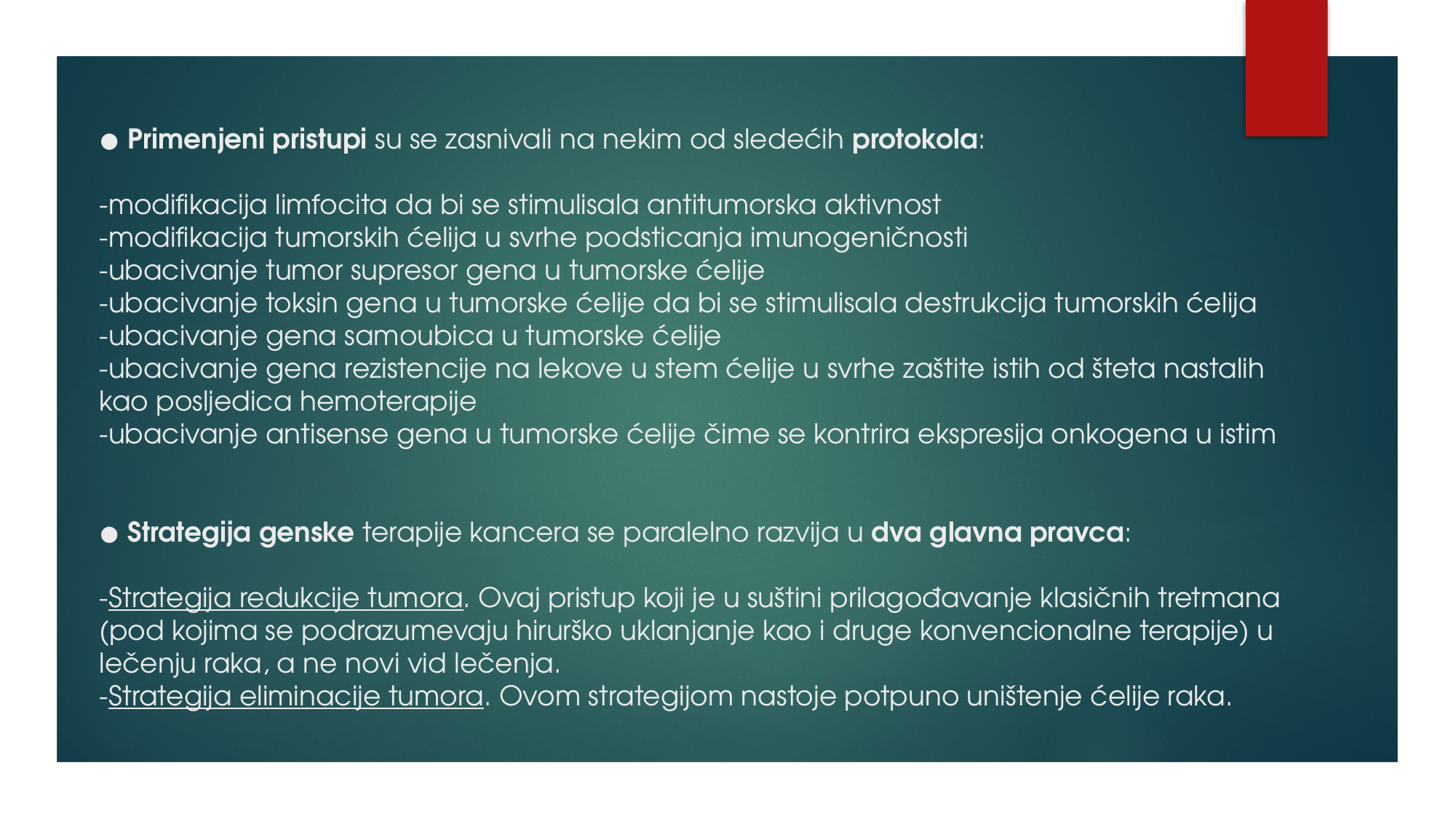

# ● Primenjeni pristupi su se zasnivali na nekim od sledećih protokola: -modifikacija limfocita da bi se stimulisala antitumorska aktivnost -modifikacija tumorskih ćelija u svrhe podsticanja imunogeničnosti -ubacivanje tumor supresor gena u tumorske ćelije -ubacivanje toksin gena u tumorske ćelije da bi se stimulisala destrukcija tumorskih ćelija -ubacivanje gena samoubica u tumorske ćelije -ubacivanje gena rezistencije na lekove u stem ćelije u svrhe zaštite istih od šteta nastalih kao posljedica hemoterapije -ubacivanje antisense gena u tumorske ćelije čime se kontrira ekspresija onkogena u istim ● Strategija genske terapije kancera se paralelno razvija u dva glavna pravca: -Strategija redukcije tumora. Ovaj pristup koji je u suštini prilagođavanje klasičnih tretmana (pod kojima se podrazumevaju hirurško uklanjanje kao i druge konvencionalne terapije) u lečenju raka, a ne novi vid lečenja. -Strategija eliminacije tumora. Ovom strategijom nastoje potpuno uništenje ćelije raka.